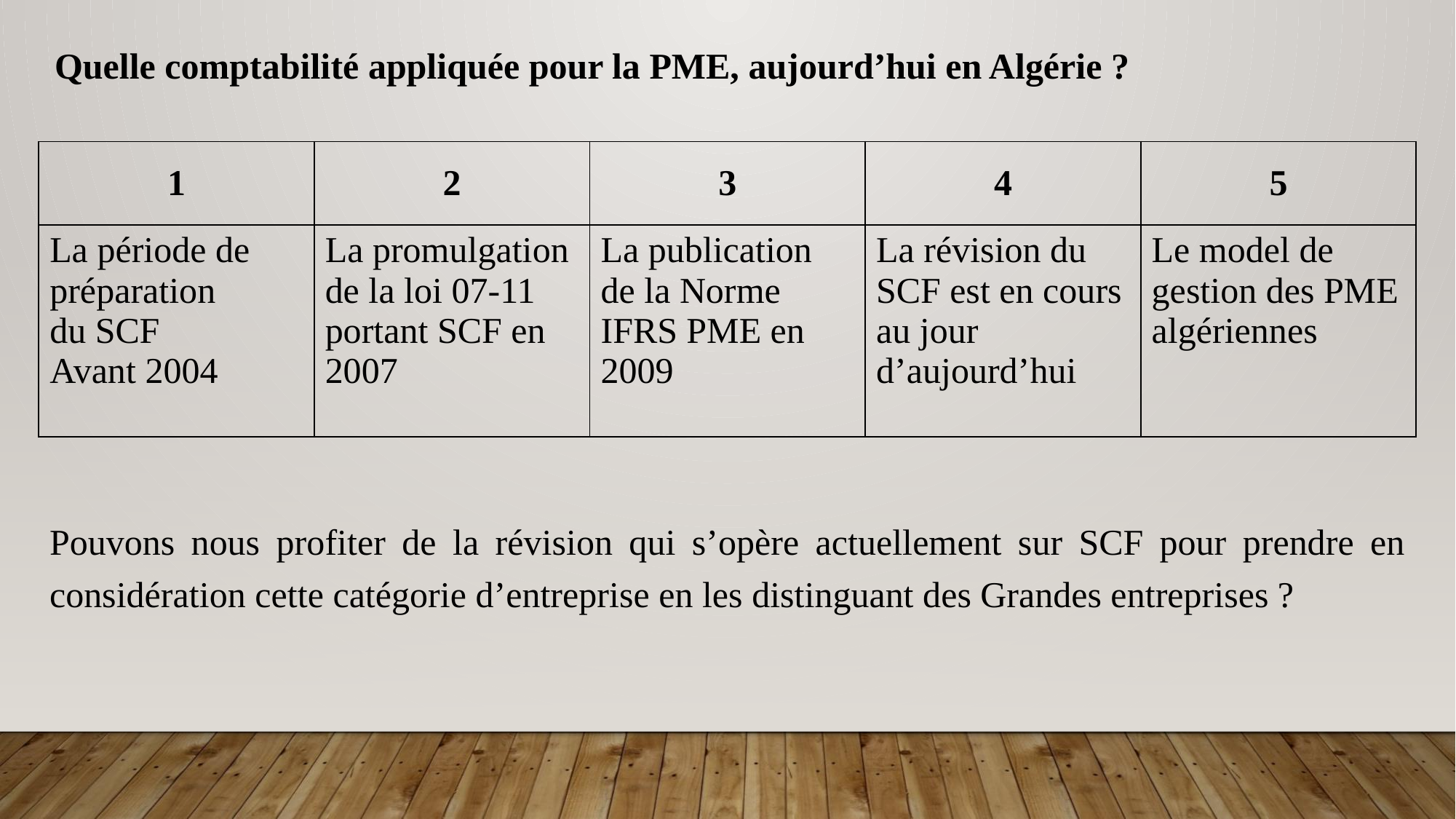

Quelle comptabilité appliquée pour la PME, aujourd’hui en Algérie ?
| 1 | 2 | 3 | 4 | 5 |
| --- | --- | --- | --- | --- |
| La période de préparation du SCF Avant 2004 | La promulgation de la loi 07-11 portant SCF en 2007 | La publication de la Norme IFRS PME en 2009 | La révision du SCF est en cours au jour d’aujourd’hui | Le model de gestion des PME algériennes |

Pouvons nous profiter de la révision qui s’opère actuellement sur SCF pour prendre en considération cette catégorie d’entreprise en les distinguant des Grandes entreprises ?